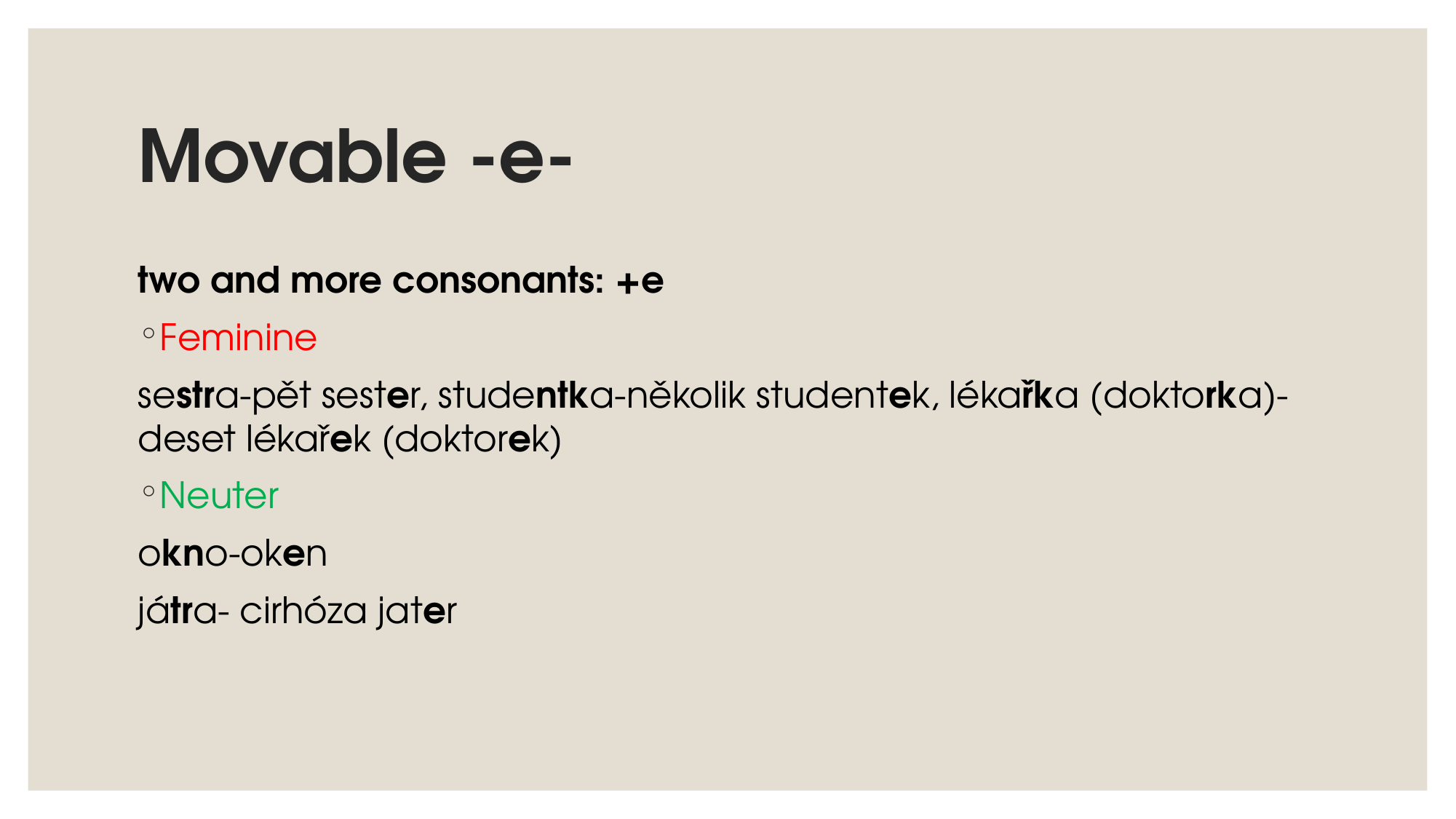

# Movable -e-
two and more consonants: +e
Feminine
sestra-pět sester, studentka-několik studentek, lékařka (doktorka)-deset lékařek (doktorek)
Neuter
okno-oken
játra- cirhóza jater